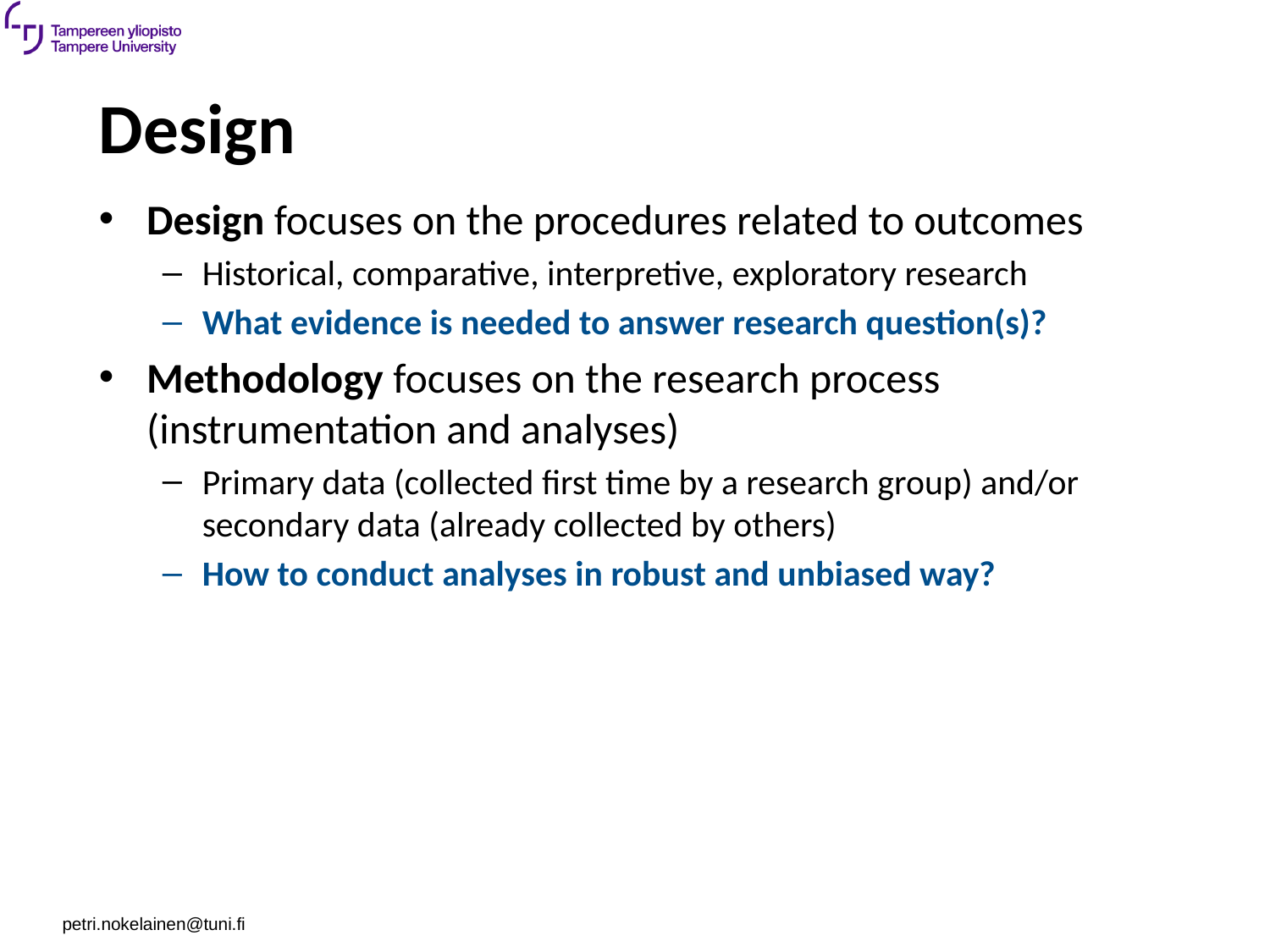

# Design
Design focuses on the procedures related to outcomes
Historical, comparative, interpretive, exploratory research
What evidence is needed to answer research question(s)?
Methodology focuses on the research process (instrumentation and analyses)
Primary data (collected first time by a research group) and/or secondary data (already collected by others)
How to conduct analyses in robust and unbiased way?